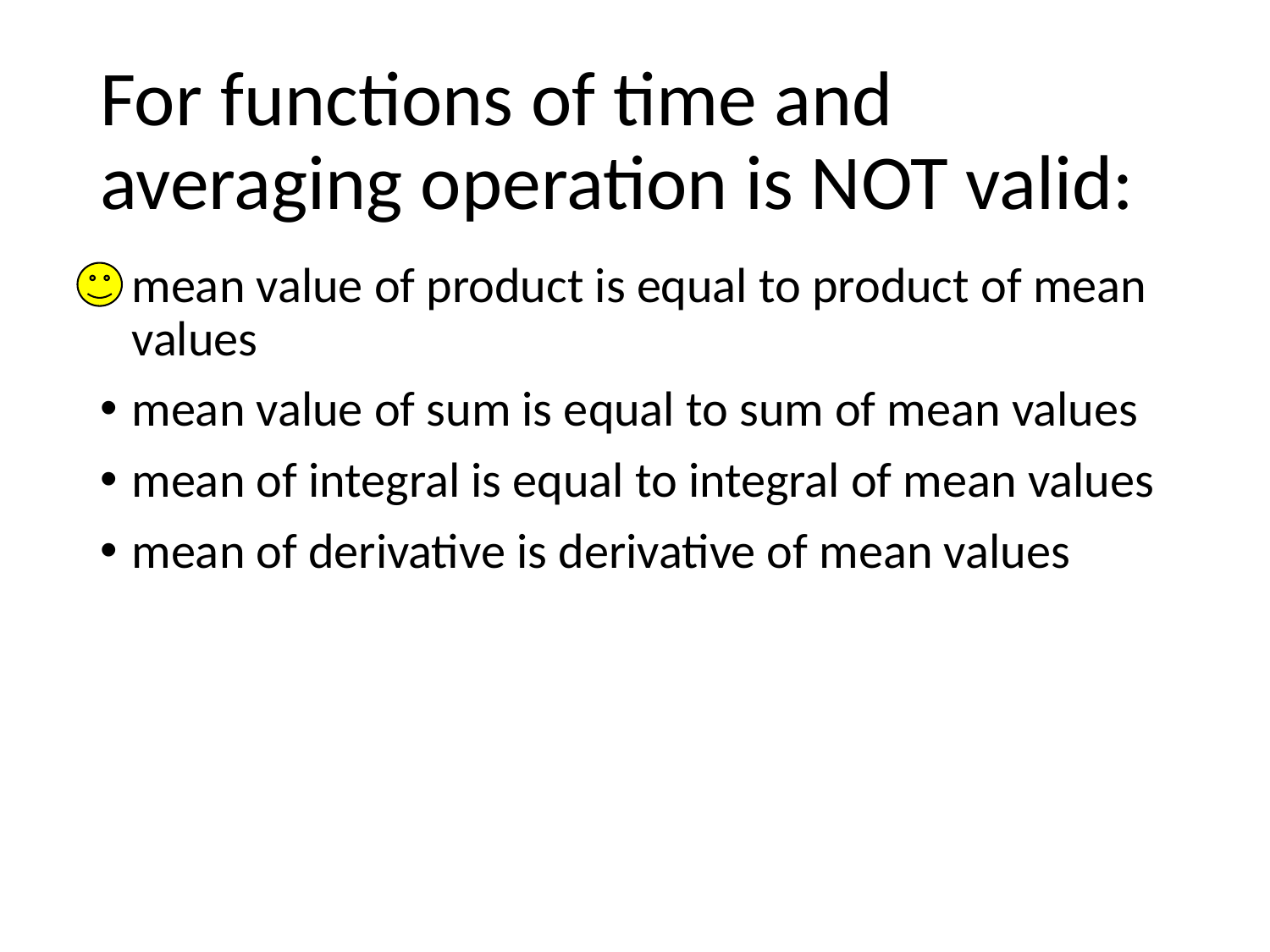

# For functions of time and averaging operation is NOT valid:
mean value of product is equal to product of mean values
mean value of sum is equal to sum of mean values
mean of integral is equal to integral of mean values
mean of derivative is derivative of mean values